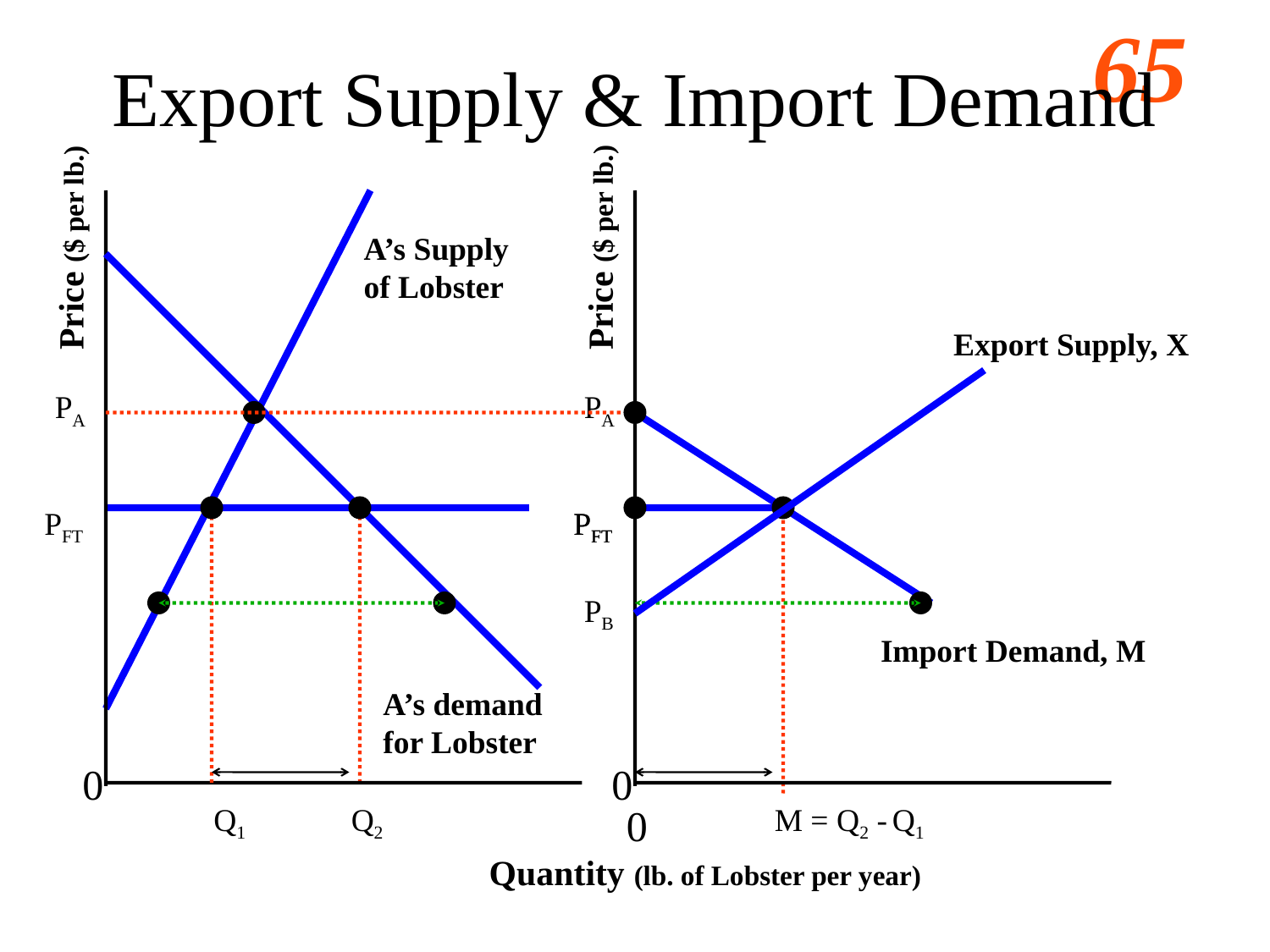

# Export Supply & Import Demand

Price ($ per lb.)
A’s Supply
of Lobster

PA

PFT

A’s demand for Lobster
0

Q1
Q2

Price ($ per lb.)
Export Supply, X

PA

PFT
PFT

PB

Import Demand, M
0

0
M = Q2 - Q1
Quantity (lb. of Lobster per year)